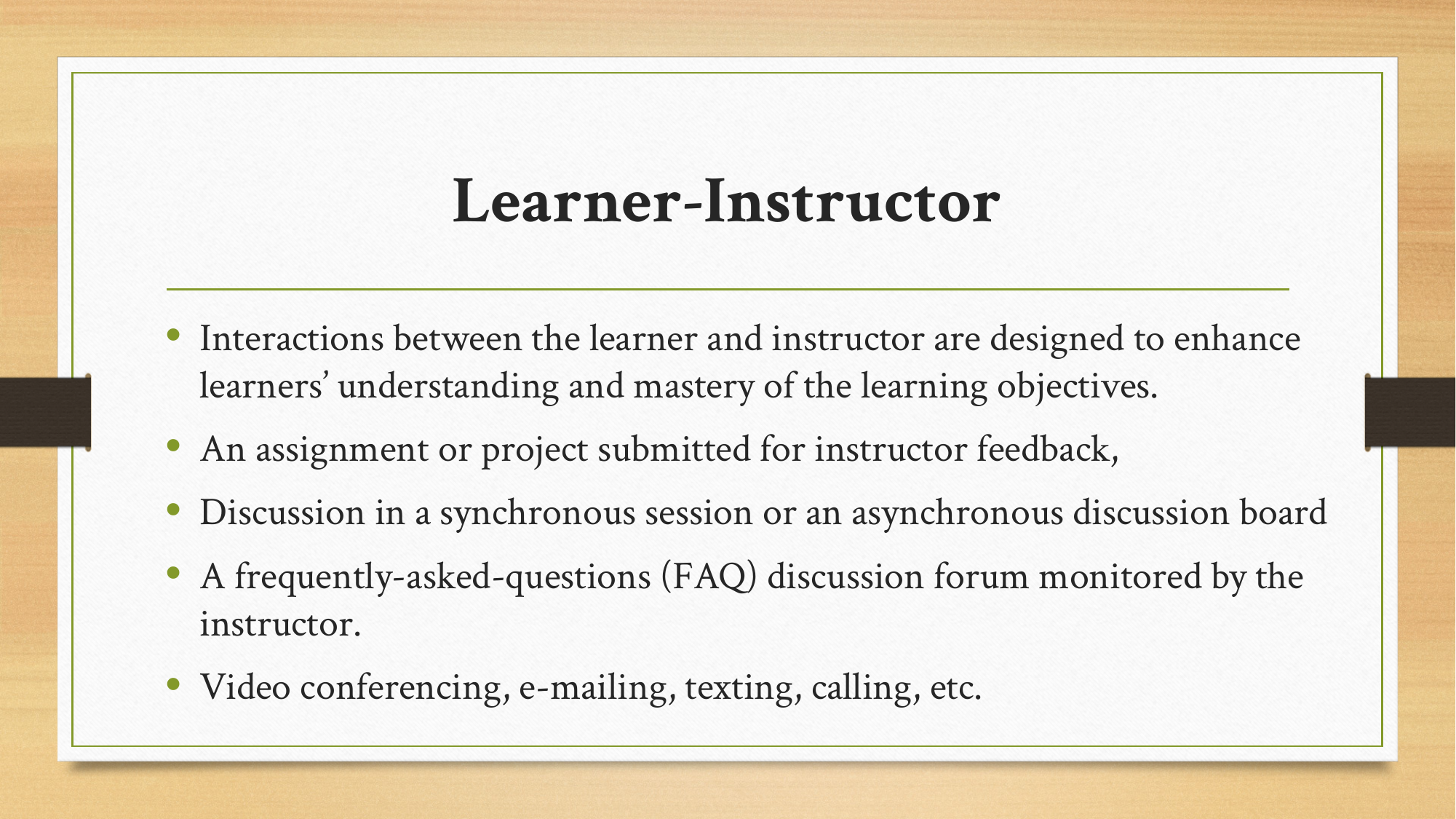

# Learner-Instructor
Interactions between the learner and instructor are designed to enhance learners’ understanding and mastery of the learning objectives.
An assignment or project submitted for instructor feedback,
Discussion in a synchronous session or an asynchronous discussion board
A frequently-asked-questions (FAQ) discussion forum monitored by the instructor.
Video conferencing, e-mailing, texting, calling, etc.